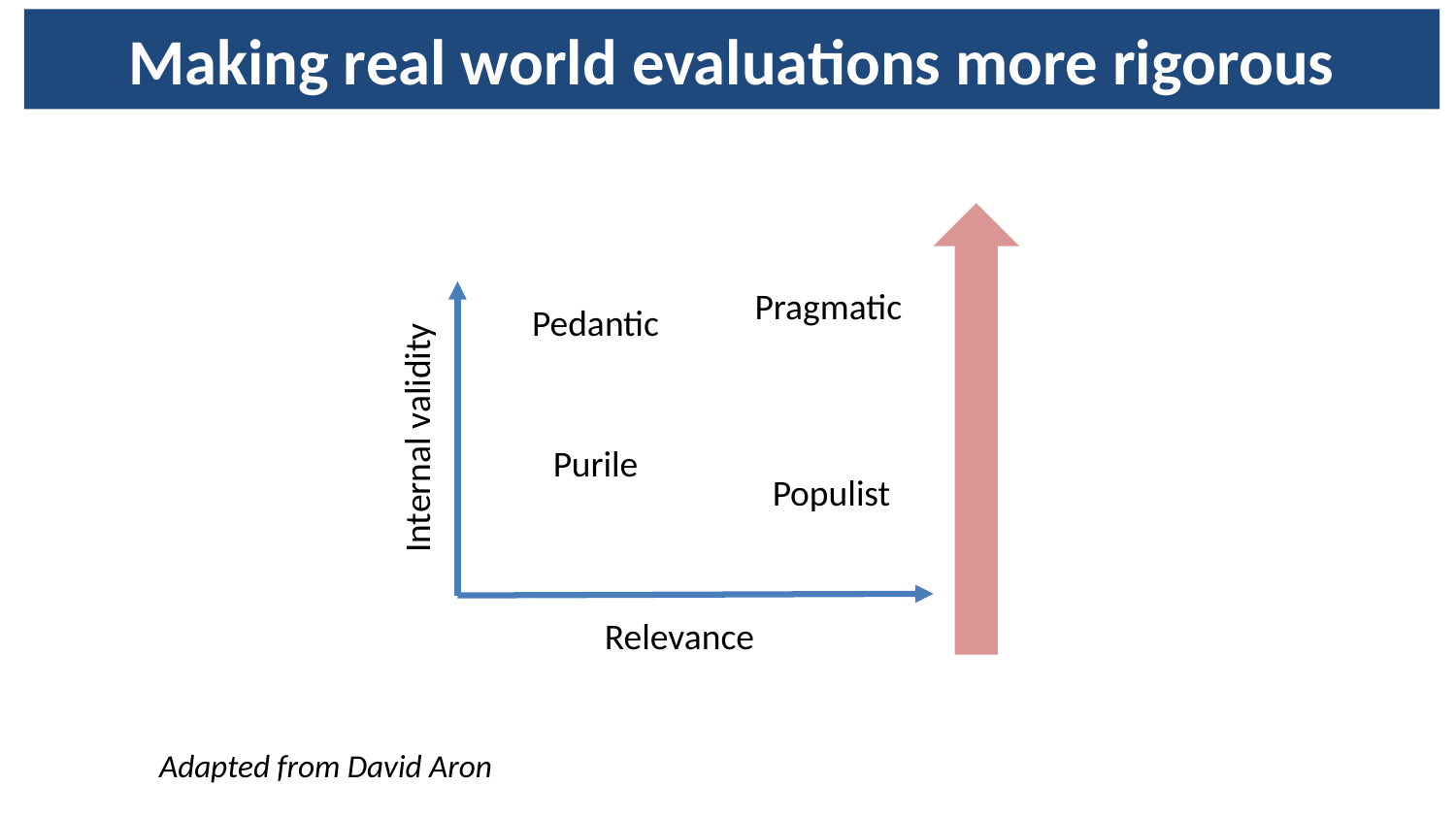

# Making real world evaluations more rigorous
Pragmatic
Pedantic

Internal validity
Purile

Populist
Relevance
Adapted from David Aron